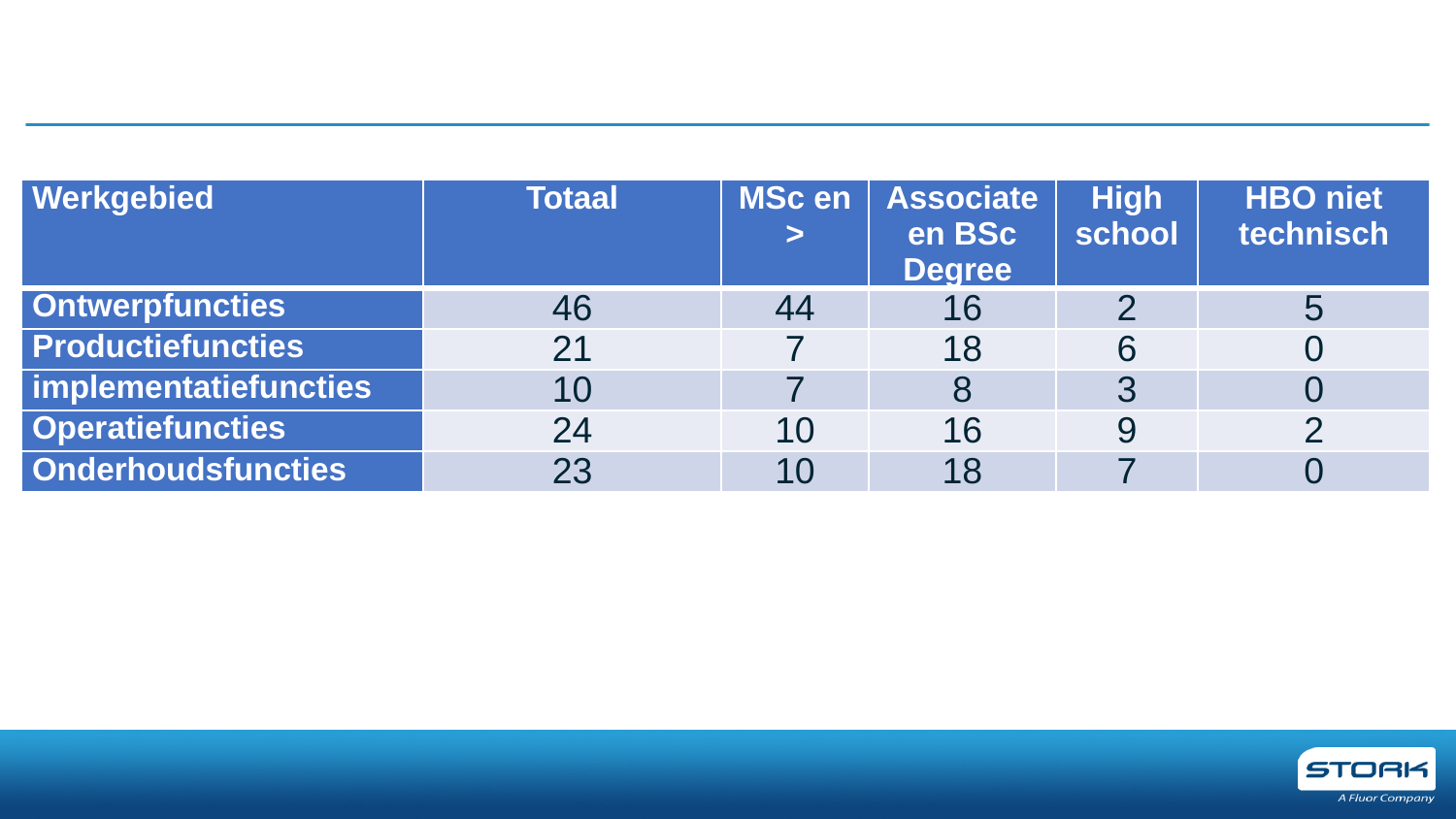

#
| Werkgebied | Totaal | MSc en > | Associate en BSc Degree | High school | HBO niet technisch |
| --- | --- | --- | --- | --- | --- |
| Ontwerpfuncties | 46 | 44 | 16 | 2 | 5 |
| Productiefuncties | 21 | 7 | 18 | 6 | 0 |
| implementatiefuncties | 10 | 7 | 8 | 3 | 0 |
| Operatiefuncties | 24 | 10 | 16 | 9 | 2 |
| Onderhoudsfuncties | 23 | 10 | 18 | 7 | 0 |